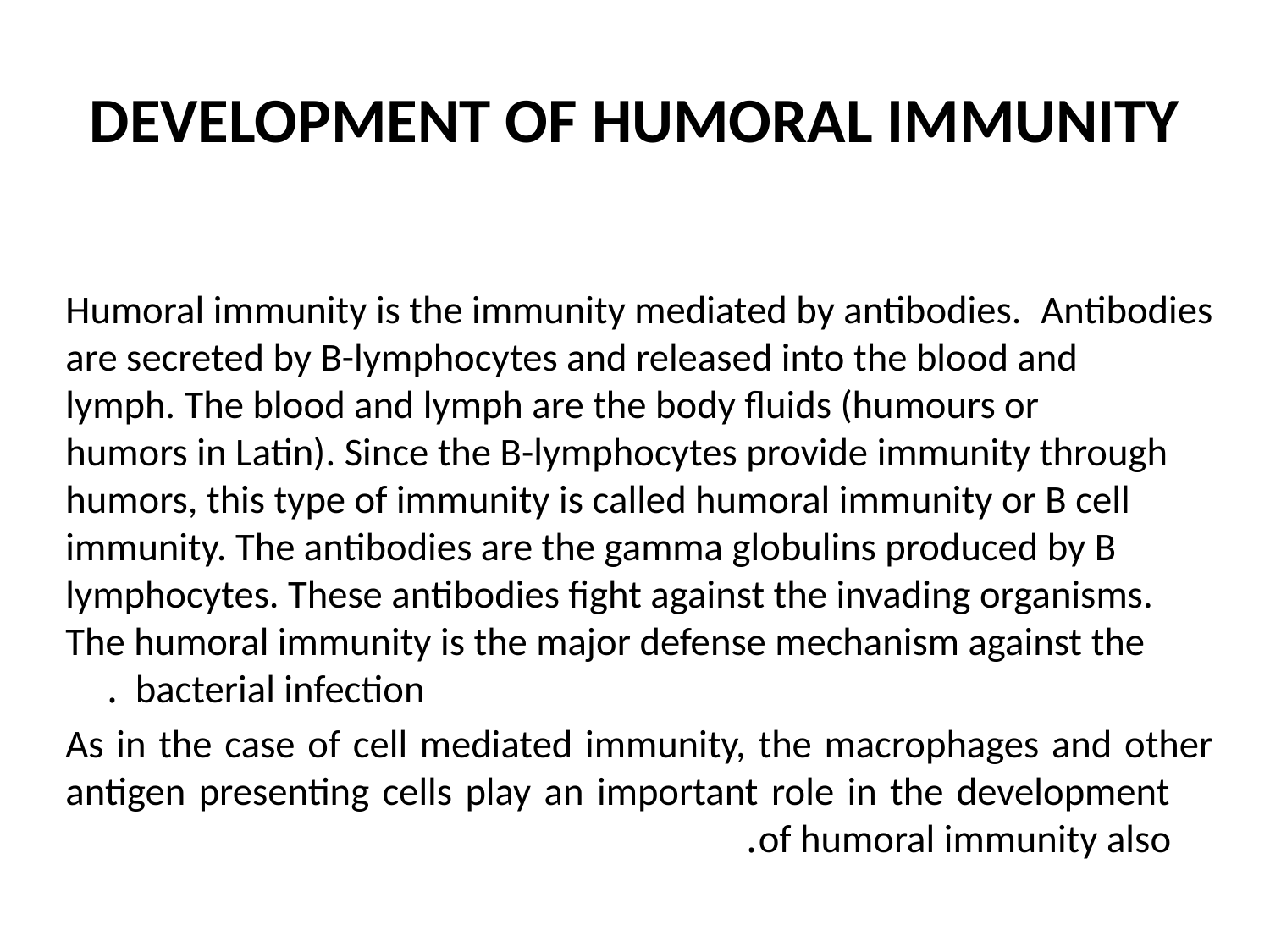

# DEVELOPMENT OF HUMORAL IMMUNITY

Humoral immunity is the immunity mediated by antibodies.  Antibodies are secreted by B-lymphocytes and released into the blood and lymph. The blood and lymph are the body fluids (humours or humors in Latin). Since the B-lymphocytes provide immunity through humors, this type of immunity is called humoral immunity or B cell immunity. The antibodies are the gamma globulins produced by B lymphocytes. These antibodies fight against the invading organisms. The humoral immunity is the major defense mechanism against the     bacterial infection.
As in the case of cell mediated immunity, the macrophages and other antigen presenting cells play an important role in the development of humoral immunity also.